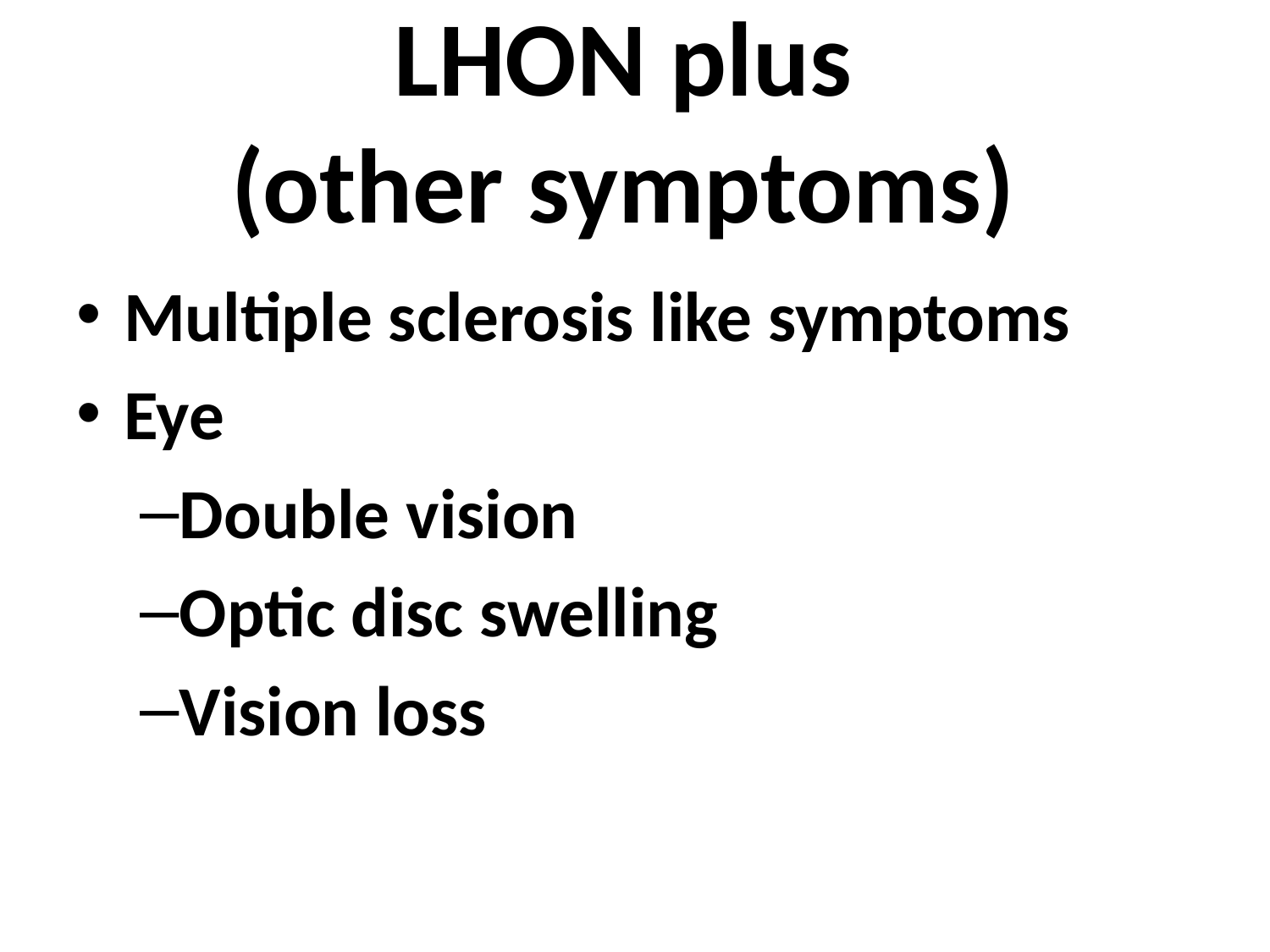

# LHON plus (other symptoms)
Multiple sclerosis like symptoms
Eye
Double vision
Optic disc swelling
Vision loss